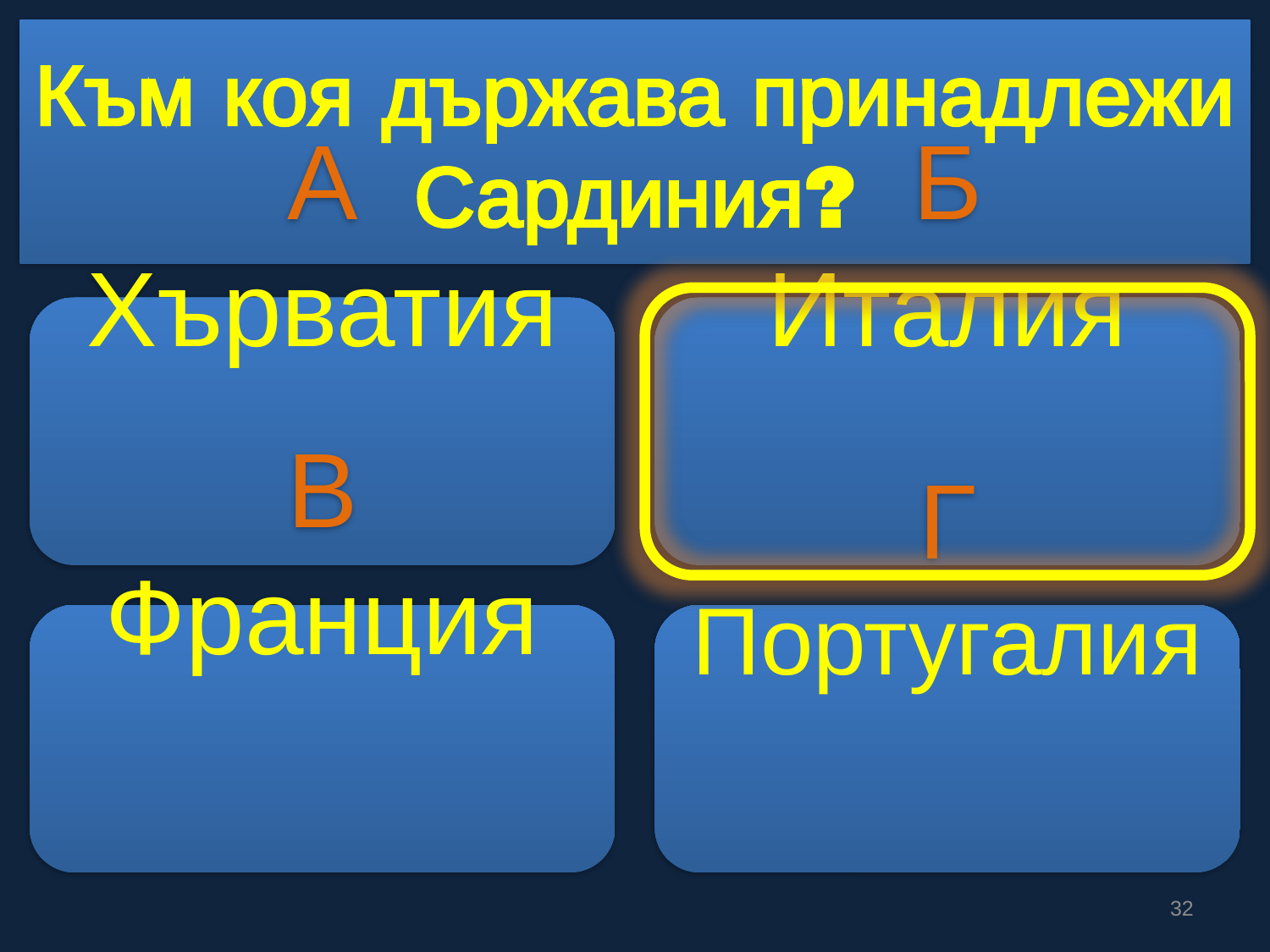

# Към коя държава принадлежи Сардиния?

А
Хърватия

Б
Италия

В
Франция

Г
Португалия

32